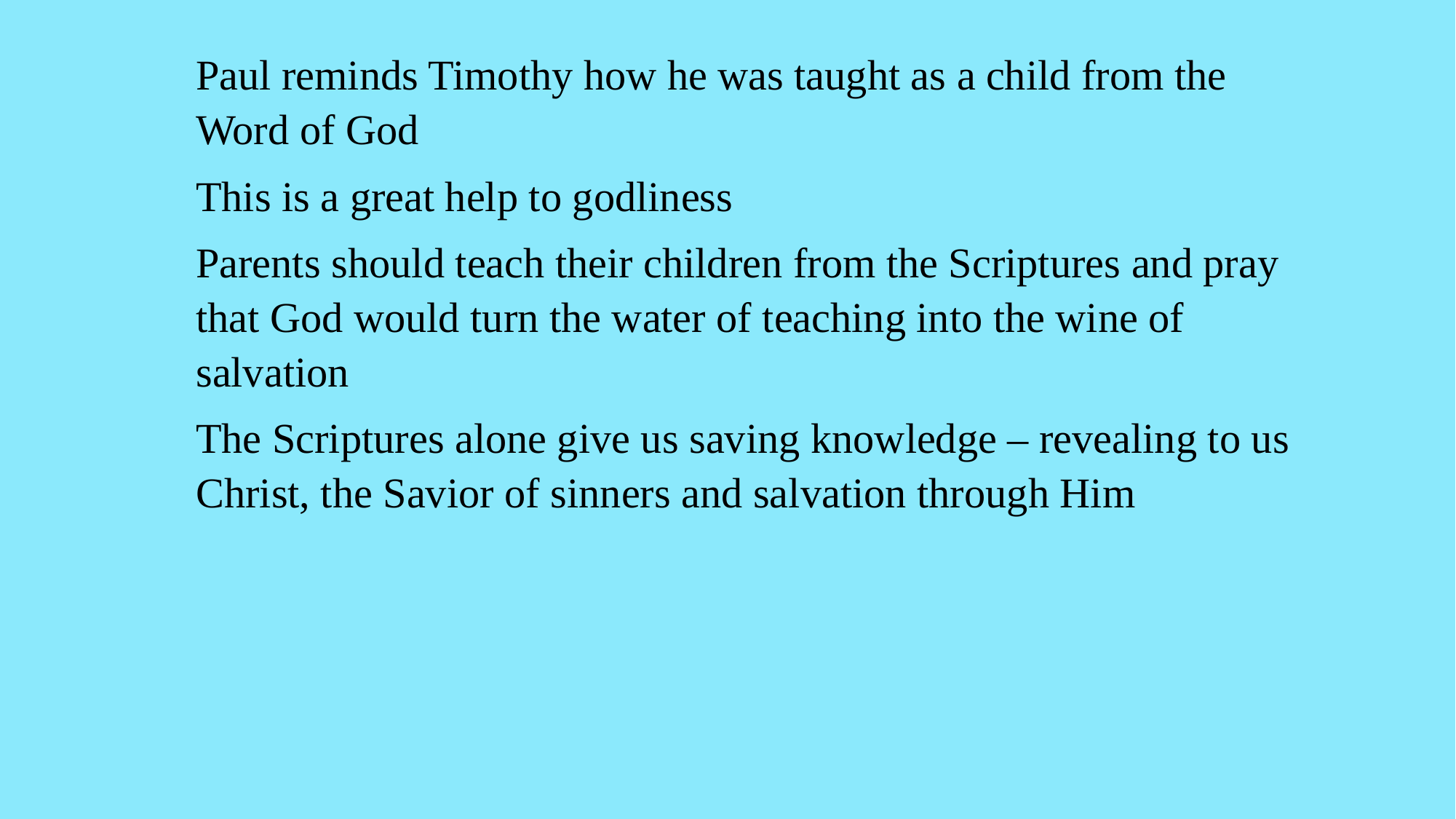

Paul reminds Timothy how he was taught as a child from the Word of God
This is a great help to godliness
Parents should teach their children from the Scriptures and pray that God would turn the water of teaching into the wine of salvation
The Scriptures alone give us saving knowledge – revealing to us Christ, the Savior of sinners and salvation through Him